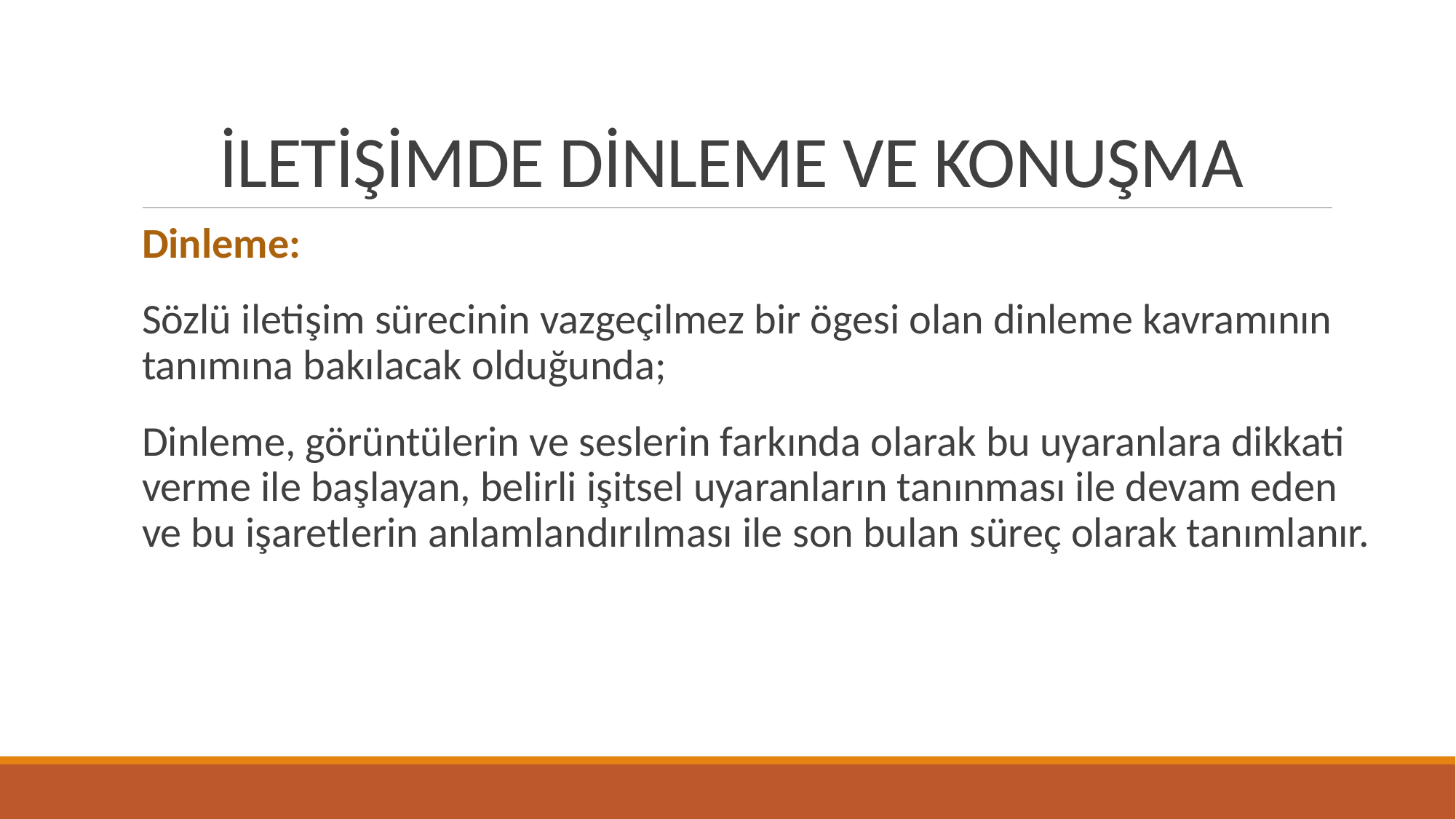

# İLETİŞİMDE DİNLEME VE KONUŞMA
Dinleme:
Sözlü iletişim sürecinin vazgeçilmez bir ögesi olan dinleme kavramının tanımına bakılacak olduğunda;
Dinleme, görüntülerin ve seslerin farkında olarak bu uyaranlara dikkati verme ile başlayan, belirli işitsel uyaranların tanınması ile devam eden ve bu işaretlerin anlamlandırılması ile son bulan süreç olarak tanımlanır.